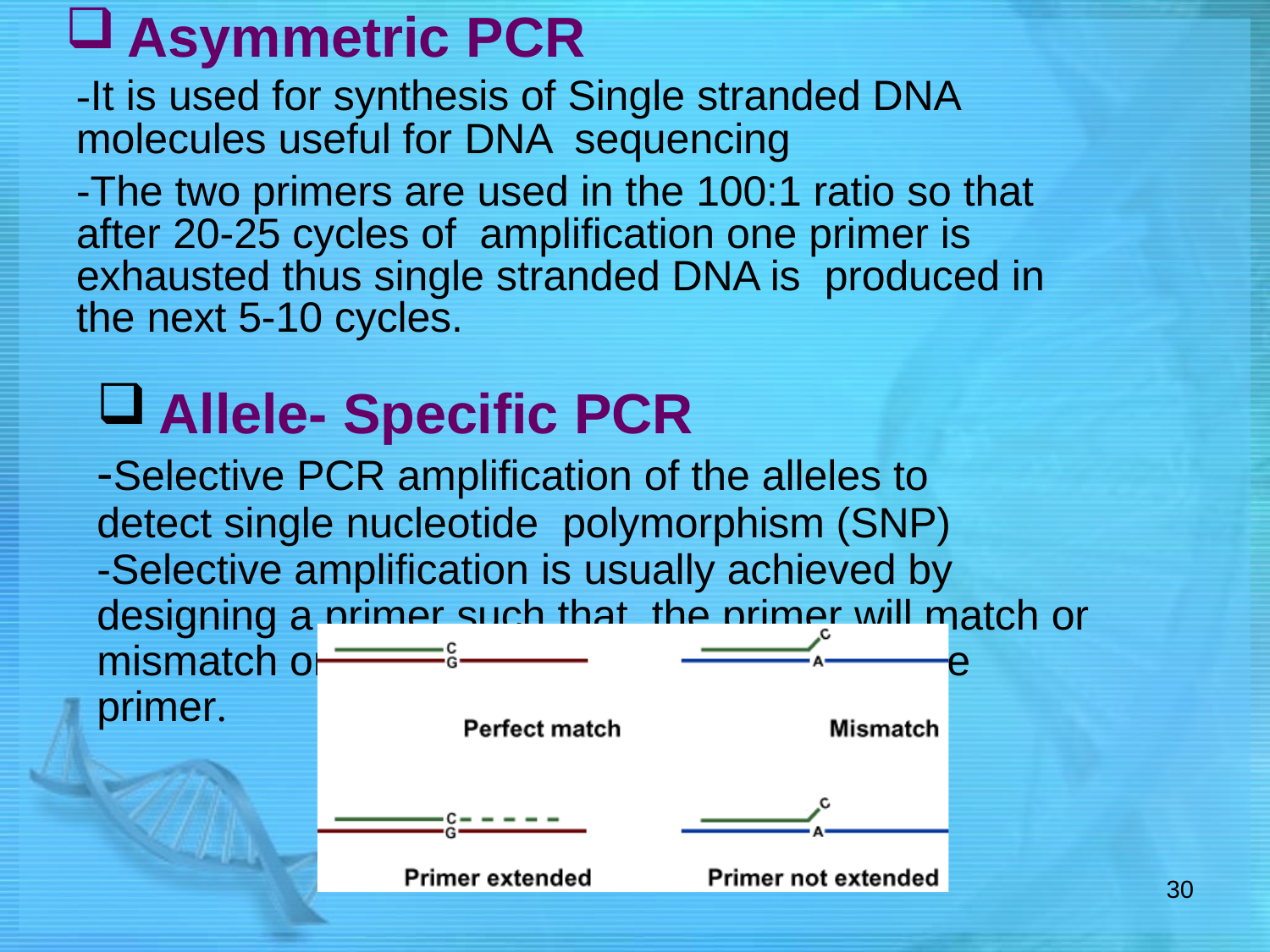

Asymmetric PCR
-It is used for synthesis of Single stranded DNA molecules useful for DNA  sequencing
-The two primers are used in the 100:1 ratio so that after 20-25 cycles of  amplification one primer is exhausted thus single stranded DNA is  produced in the next 5-10 cycles.
Allele- Specific PCR
-Selective PCR amplification of the alleles to detect single nucleotide  polymorphism (SNP)
-Selective amplification is usually achieved by designing a primer such that  the primer will match or mismatch one of the alleles at the 3’ end of the  primer.

30